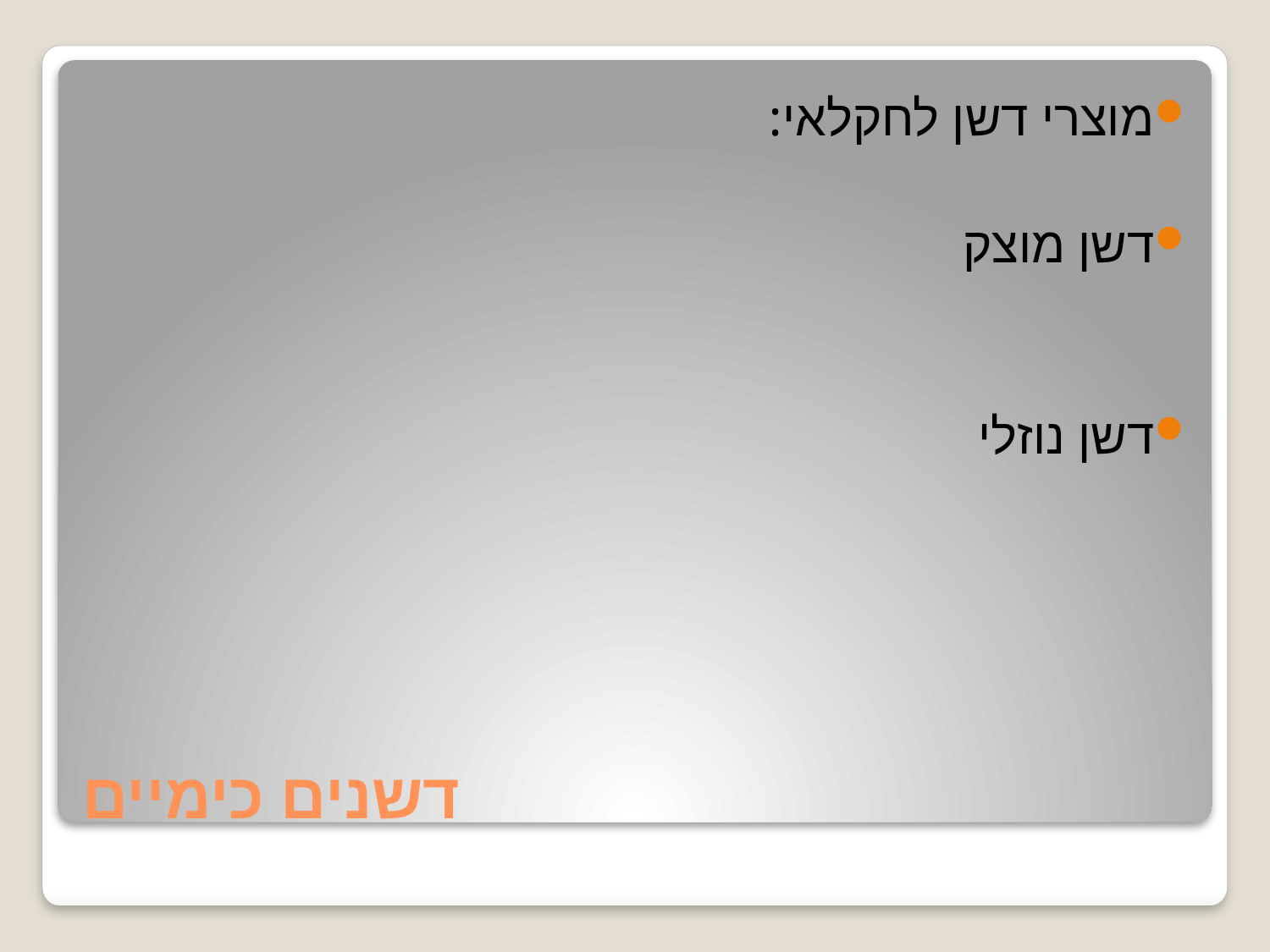

מוצרי דשן לחקלאי:

דשן מוצק

דשן נוזלי
# דשנים כימיים